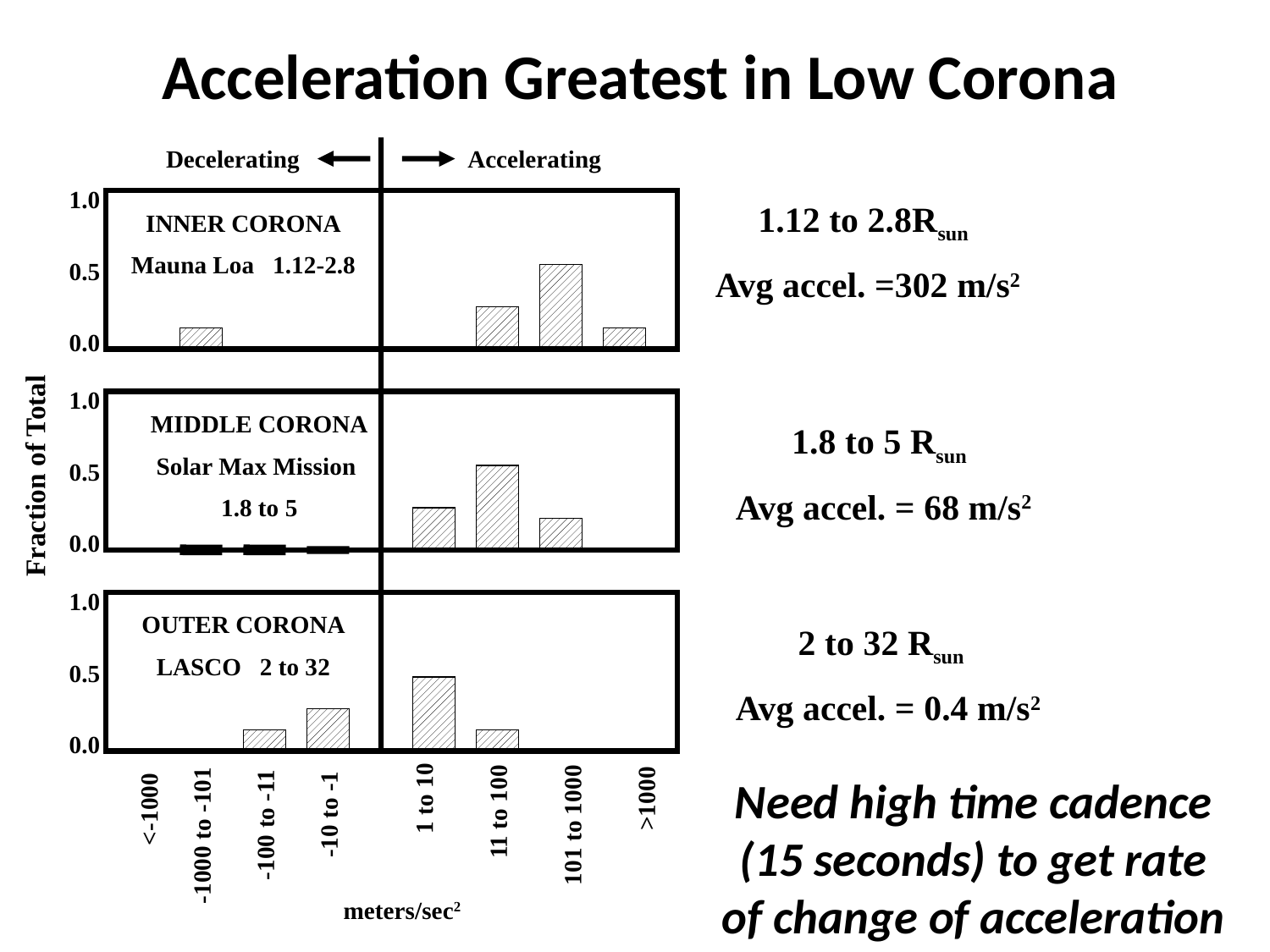

# Acceleration Greatest in Low Corona
Decelerating

Accelerating
1.0
0.5
0.0

1.12 to 2.8Rsun
Avg accel. =302 m/s2
INNER CORONA
Mauna Loa   1.12-2.8

1.0
0.5
0.0

MIDDLE CORONA
Solar Max Mission
1.8 to 5
1.8 to 5 Rsun
Avg accel. = 68 m/s2
Fraction of Total

1.0
0.5
0.0

OUTER CORONA
LASCO   2 to 32
2 to 32 Rsun
 Avg accel. = 0.4 m/s2

1 to 10
>1000
<-1000
11 to 100
-10 to -1
-100 to -11
101 to 1000
-1000 to -101
meters/sec2

Need high time cadence (15 seconds) to get rate of change of acceleration